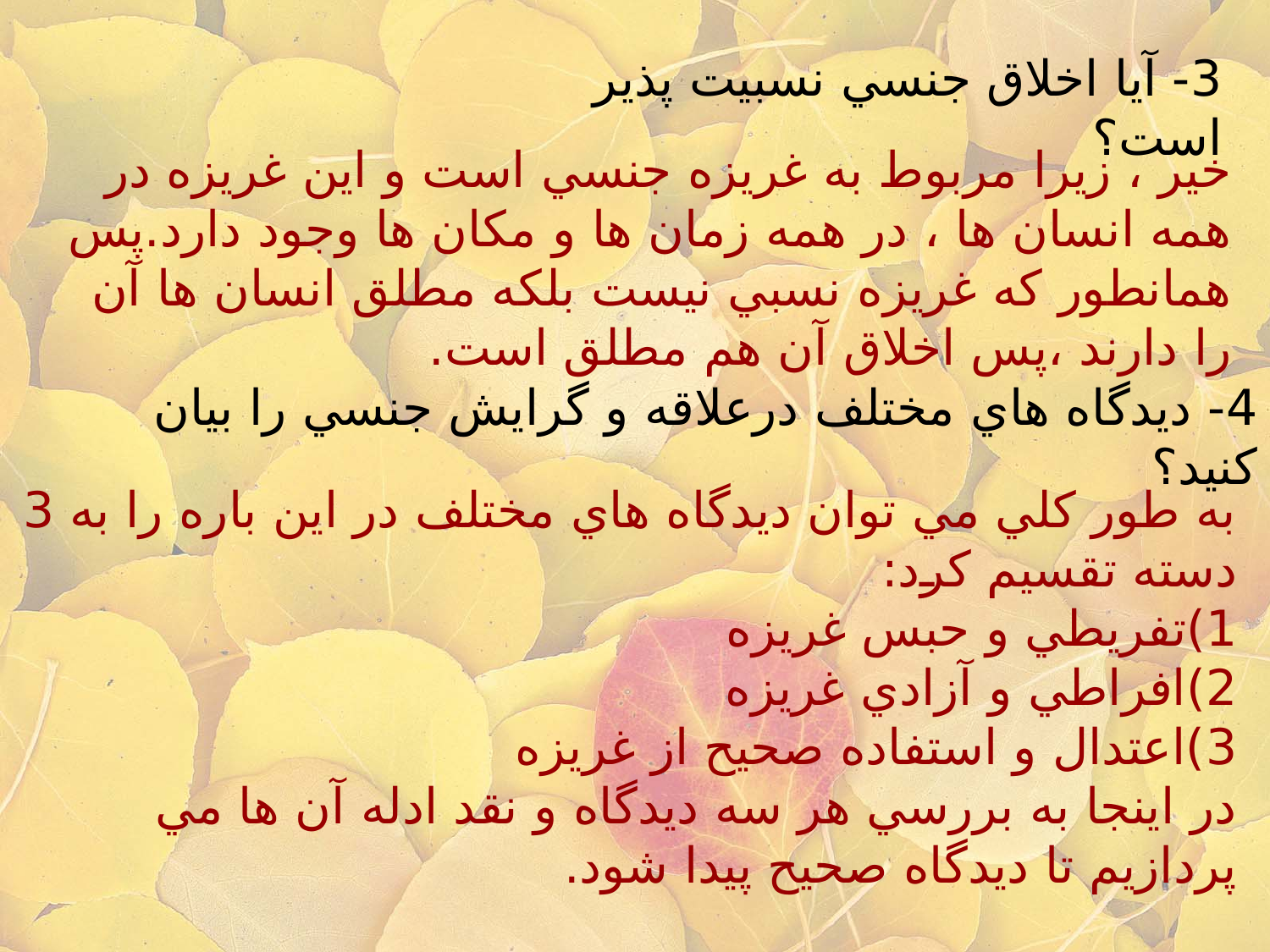

# 3- آيا اخلاق جنسي نسبيت پذير است؟
خير ، زيرا مربوط به غريزه جنسي است و اين غريزه در همه انسان ها ، در همه زمان ها و مكان ها وجود دارد.پس همانطور كه غريزه نسبي نيست بلكه مطلق انسان ها آن را دارند ،پس اخلاق آن هم مطلق است.
4- ديدگاه هاي مختلف درعلاقه و گرايش جنسي را بيان كنيد؟
به طور كلي مي توان ديدگاه هاي مختلف در اين باره را به 3 دسته تقسيم كرد:
1)تفريطي و حبس غريزه
2)افراطي و آزادي غريزه
3)اعتدال و استفاده صحيح از غريزه
در اينجا به بررسي هر سه ديدگاه و نقد ادله آن ها مي پردازيم تا ديدگاه صحيح پيدا شود.